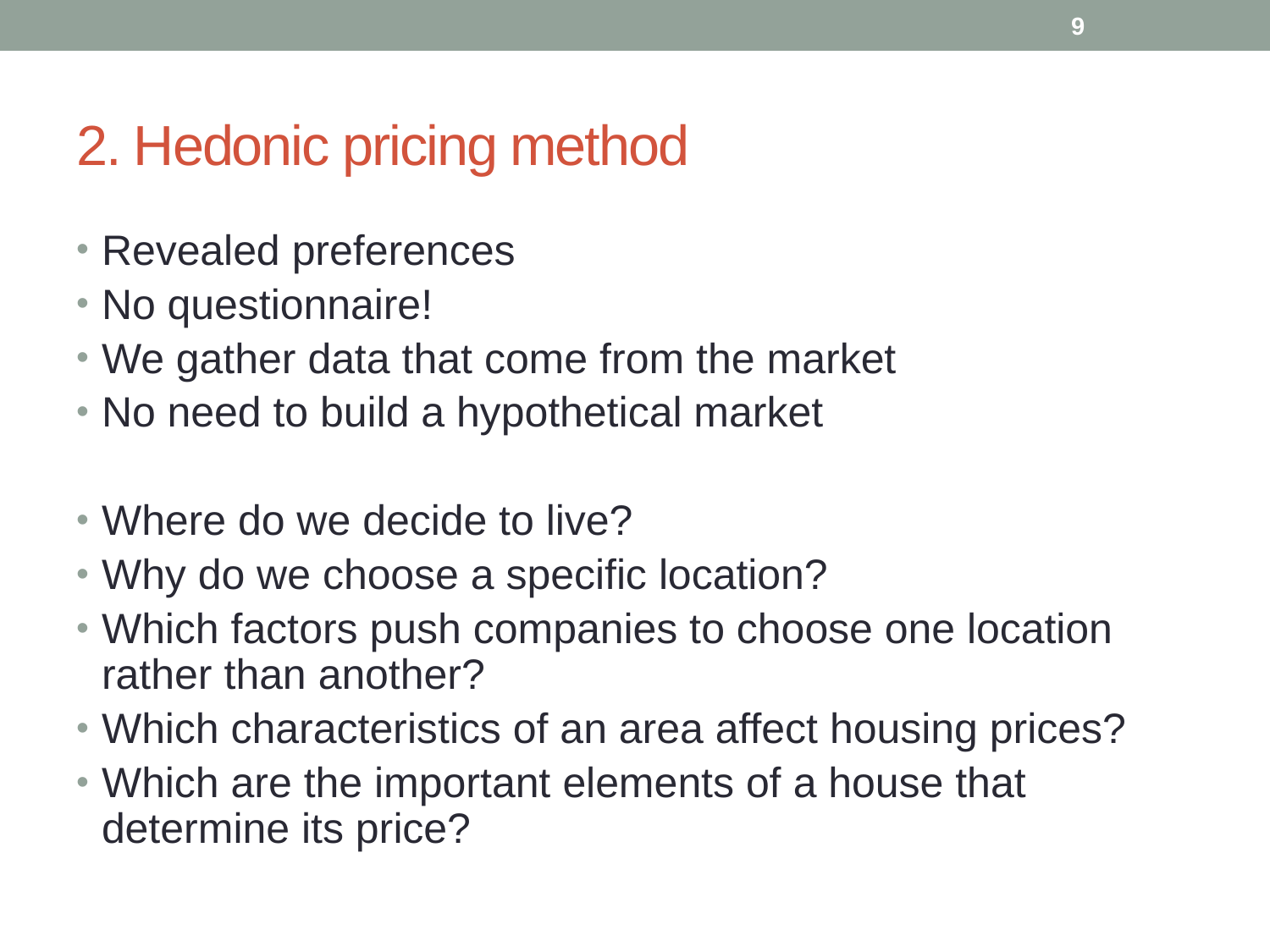

9
# 2. Hedonic pricing method
Revealed preferences
No questionnaire!
We gather data that come from the market
No need to build a hypothetical market

Where do we decide to live?
Why do we choose a specific location?
Which factors push companies to choose one location rather than another?
Which characteristics of an area affect housing prices?
Which are the important elements of a house that determine its price?